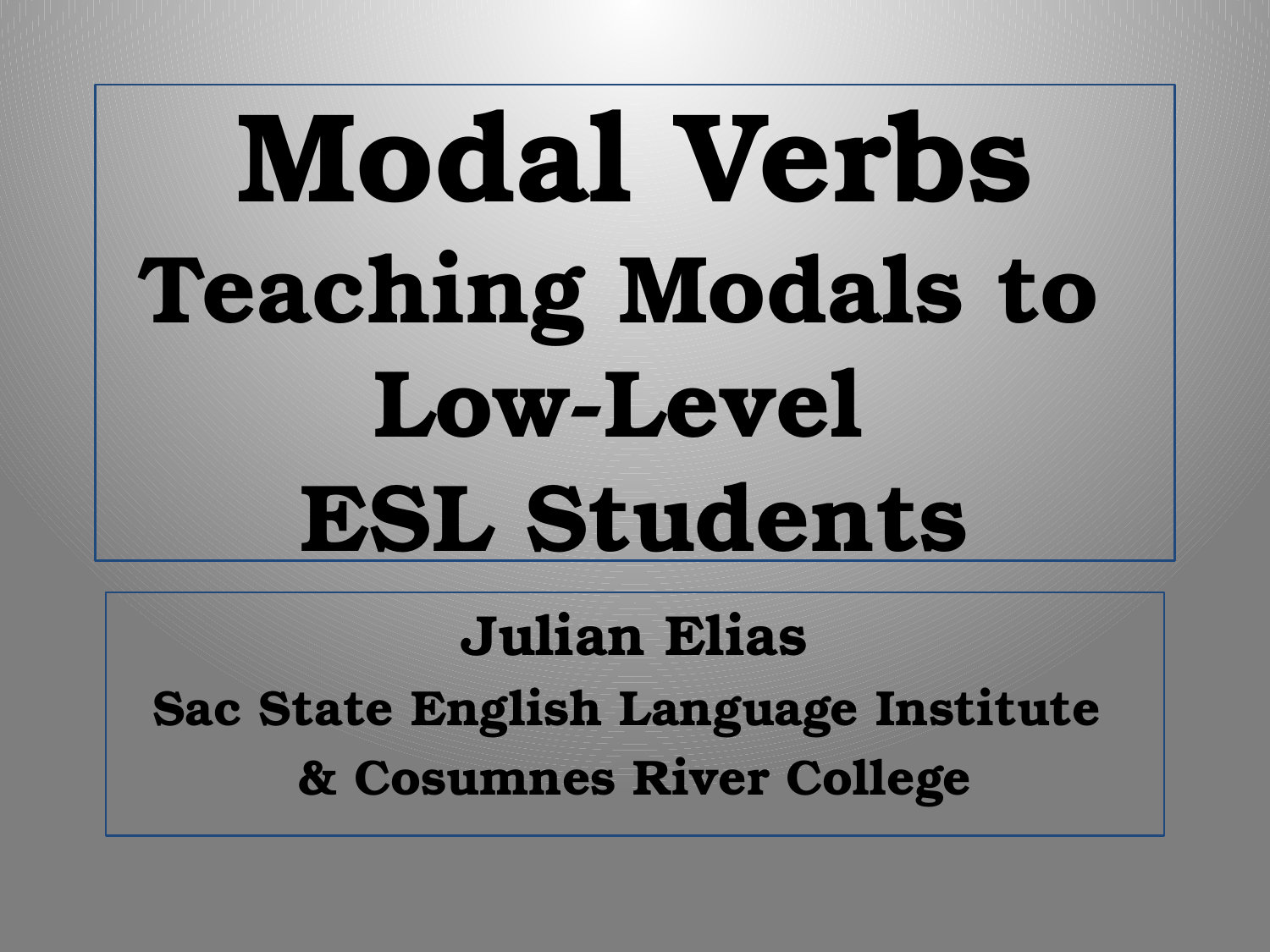

# Modal Verbs Teaching Modals to Low-Level ESL Students
Julian Elias
Sac State English Language Institute
& Cosumnes River College